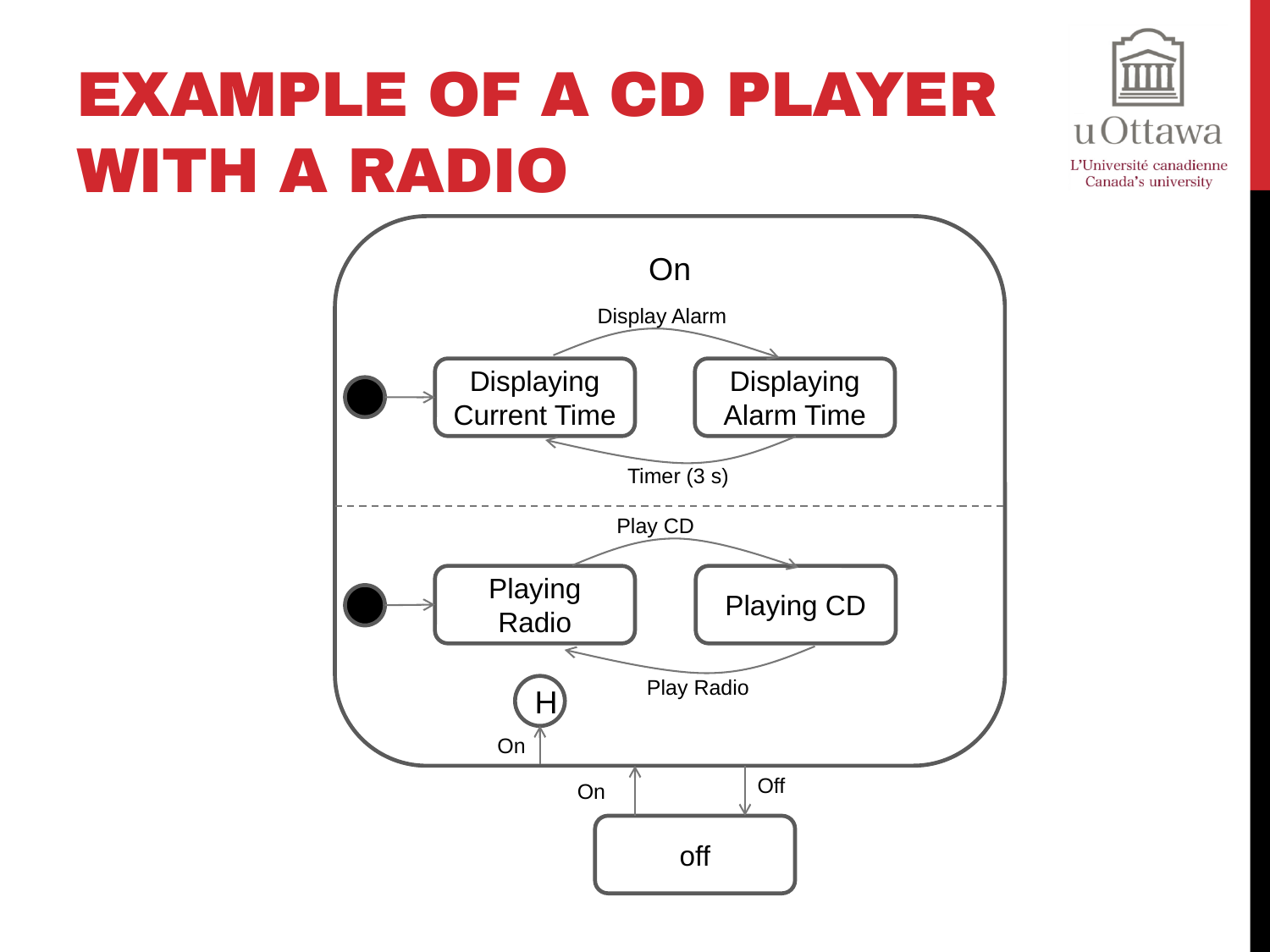

# Example of a CD Player with a Radio
On
Display Alarm

Displaying Current Time
Displaying Alarm Time

Timer (3 s)
Play CD

Playing Radio
Playing CD

Play Radio
H
On
Off
On
off